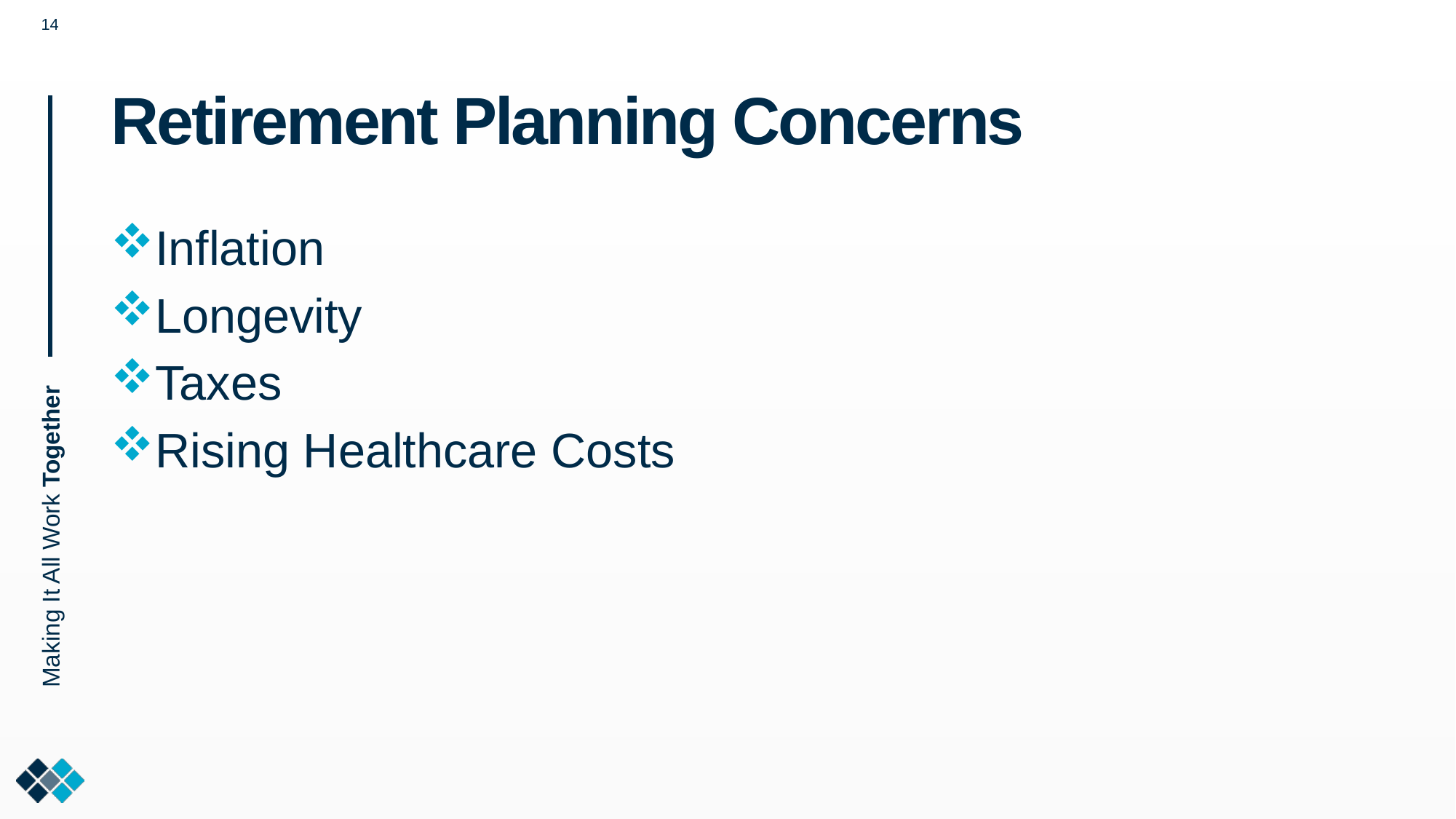

# Retirement Planning Concerns
Inflation
Longevity
Taxes
Rising Healthcare Costs